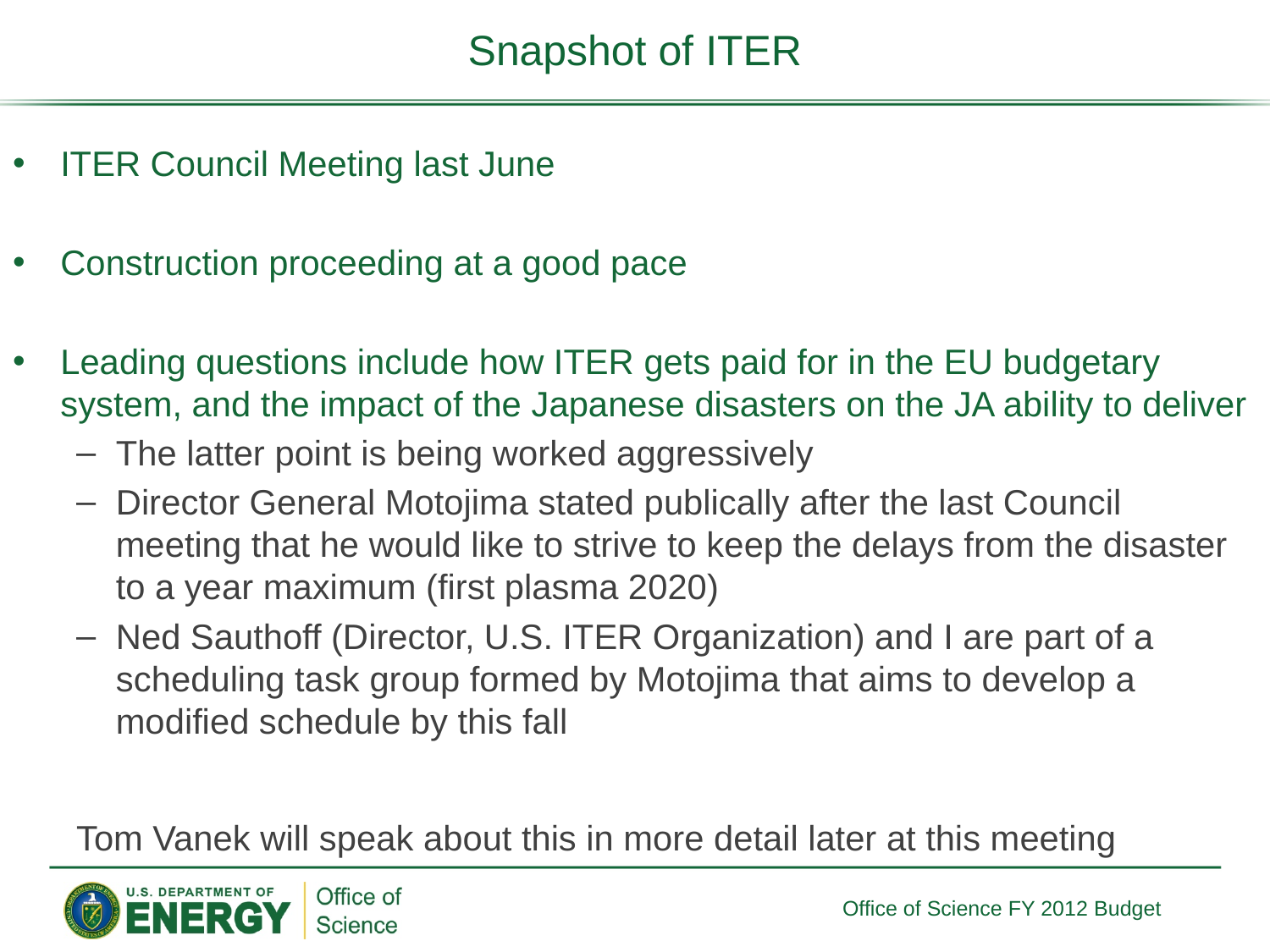

# Snapshot of ITER
ITER Council Meeting last June

Construction proceeding at a good pace

Leading questions include how ITER gets paid for in the EU budgetary system, and the impact of the Japanese disasters on the JA ability to deliver
The latter point is being worked aggressively
Director General Motojima stated publically after the last Council meeting that he would like to strive to keep the delays from the disaster to a year maximum (first plasma 2020)
Ned Sauthoff (Director, U.S. ITER Organization) and I are part of a scheduling task group formed by Motojima that aims to develop a modified schedule by this fall

Tom Vanek will speak about this in more detail later at this meeting
Office of Science FY 2012 Budget